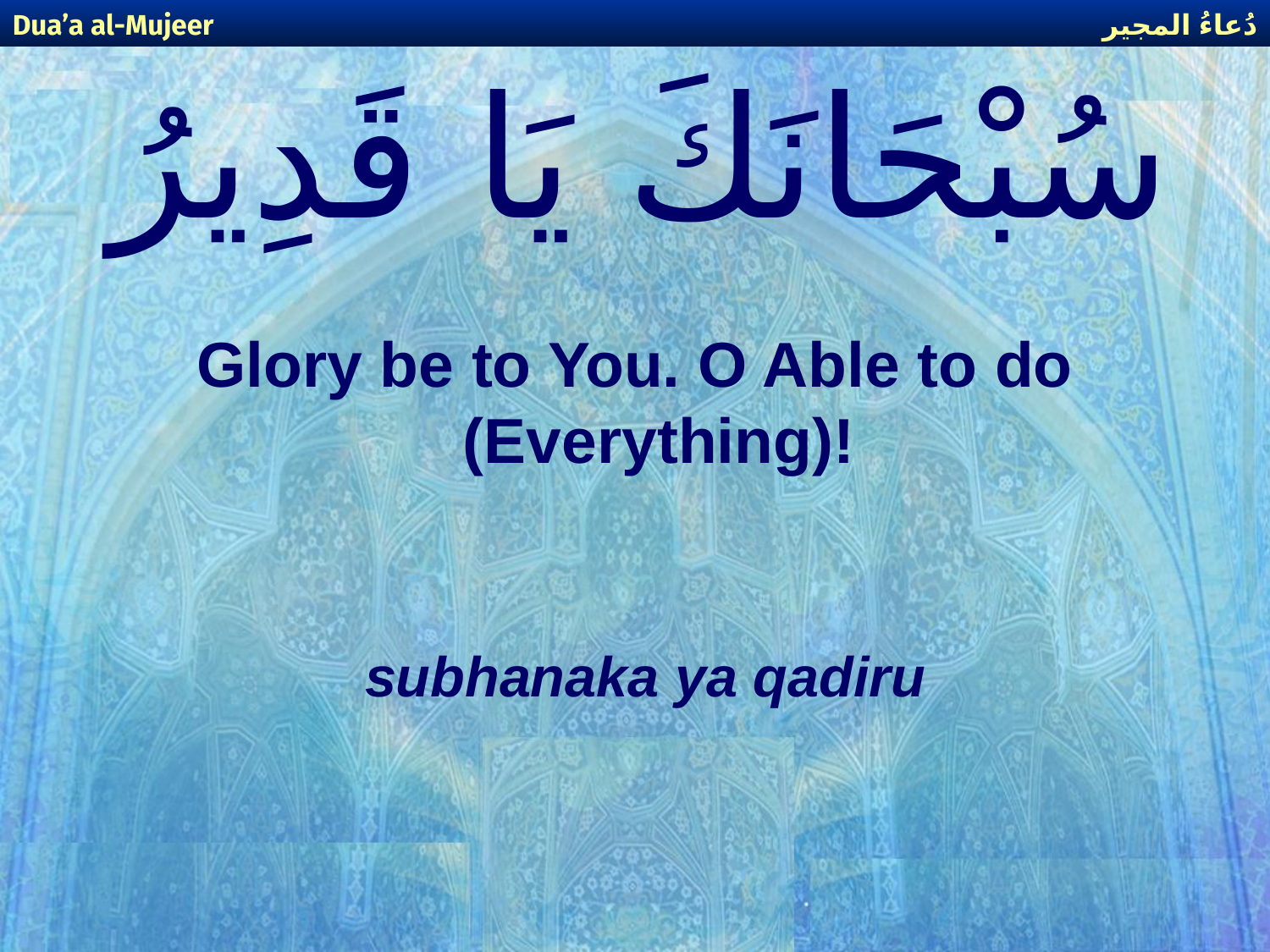

دُعاءُ المجير
Dua’a al-Mujeer
# سُبْحَانَكَ يَا قَدِيرُ
Glory be to You. O Able to do (Everything)!
subhanaka ya qadiru